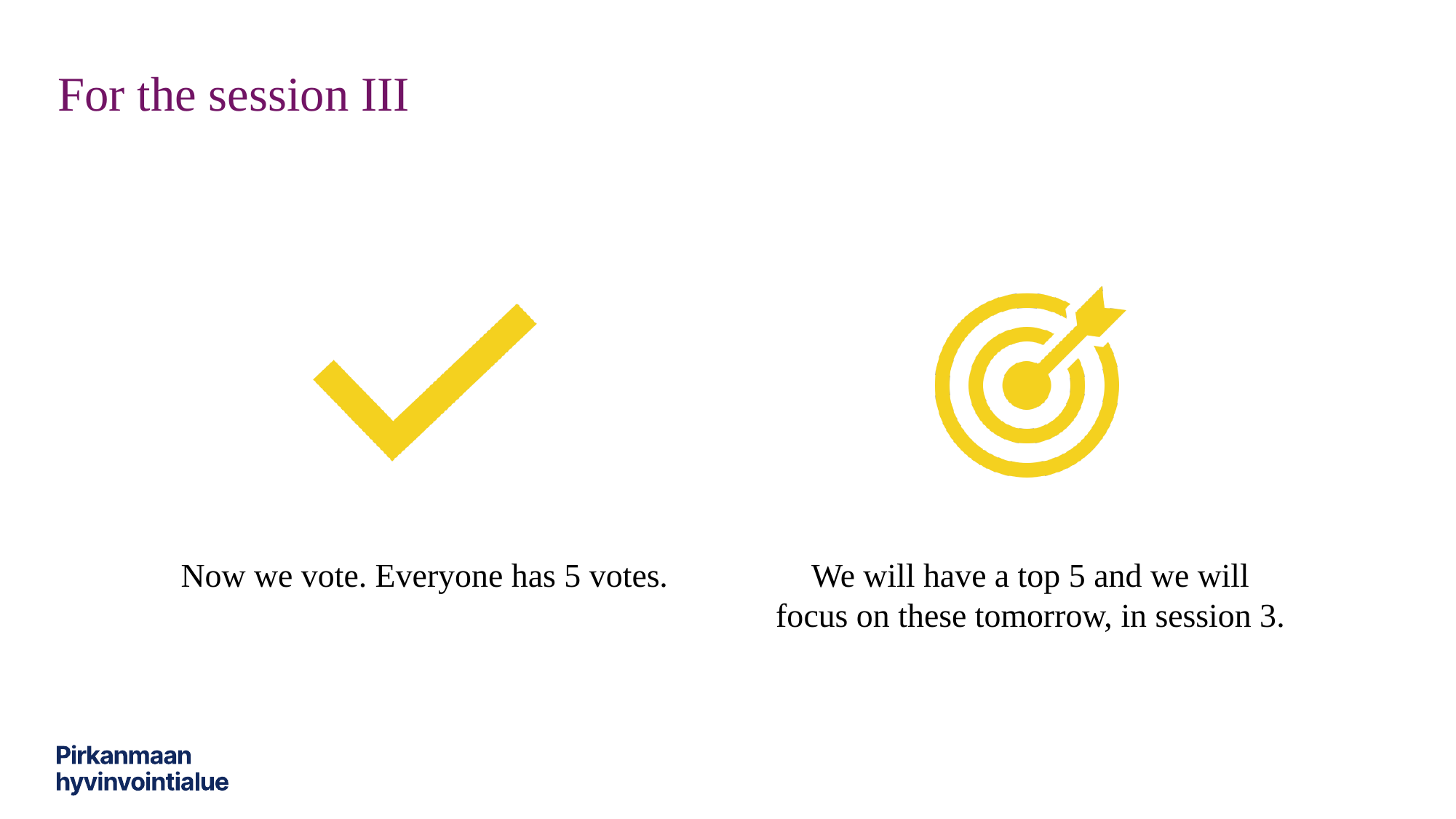

# For the session III
Now we vote. Everyone has 5 votes.
We will have a top 5 and we will focus on these tomorrow, in session 3.